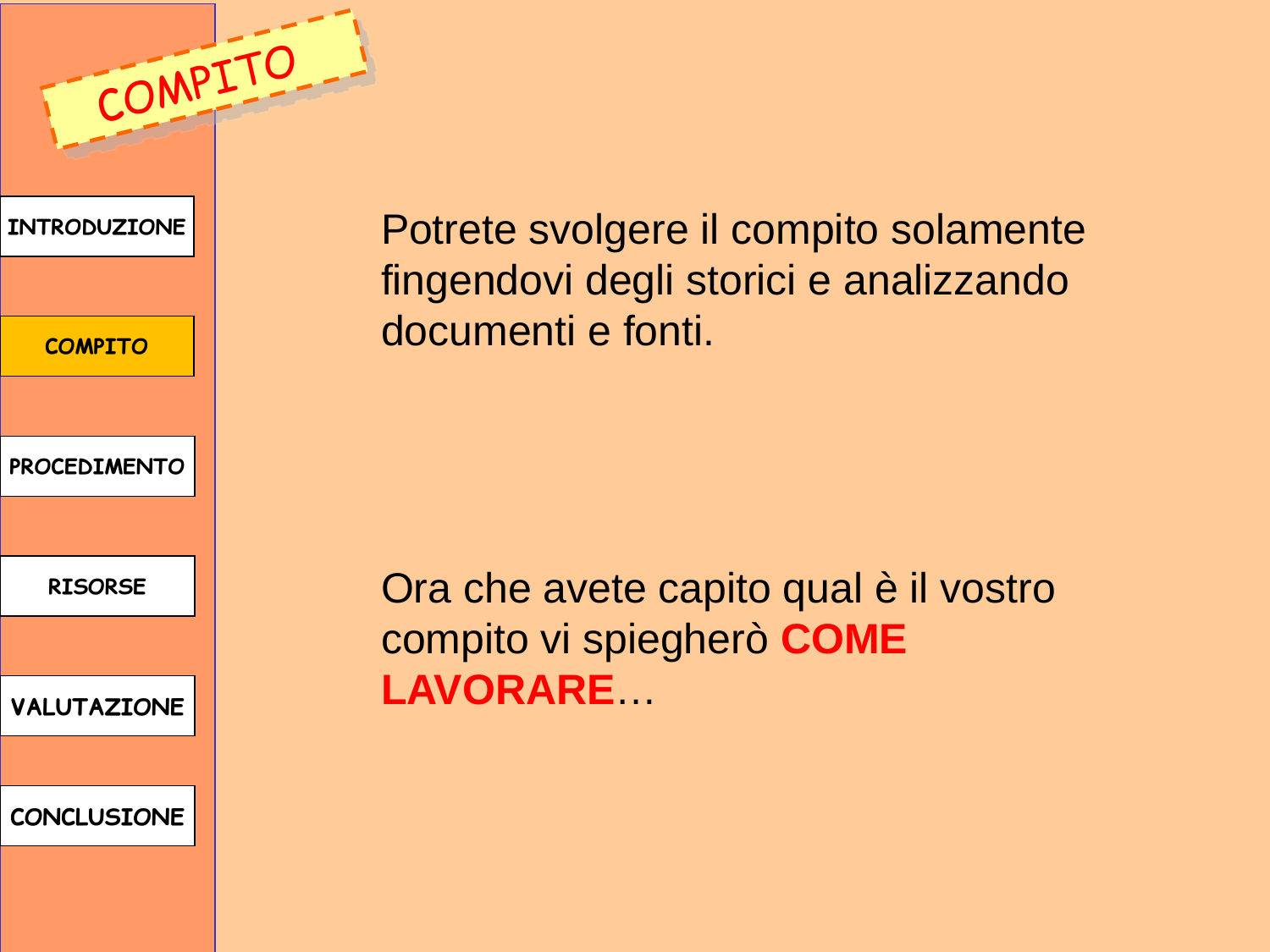

# Potrete svolgere il compito solamente fingendovi degli storici e analizzando documenti e fonti.

Ora che avete capito qual è il vostro compito vi spiegherò COME LAVORARE…
  COMPITO
INTRODUZIONE
COMPITO
PROCEDIMENTO
RISORSE
VALUTAZIONE
CONCLUSIONE